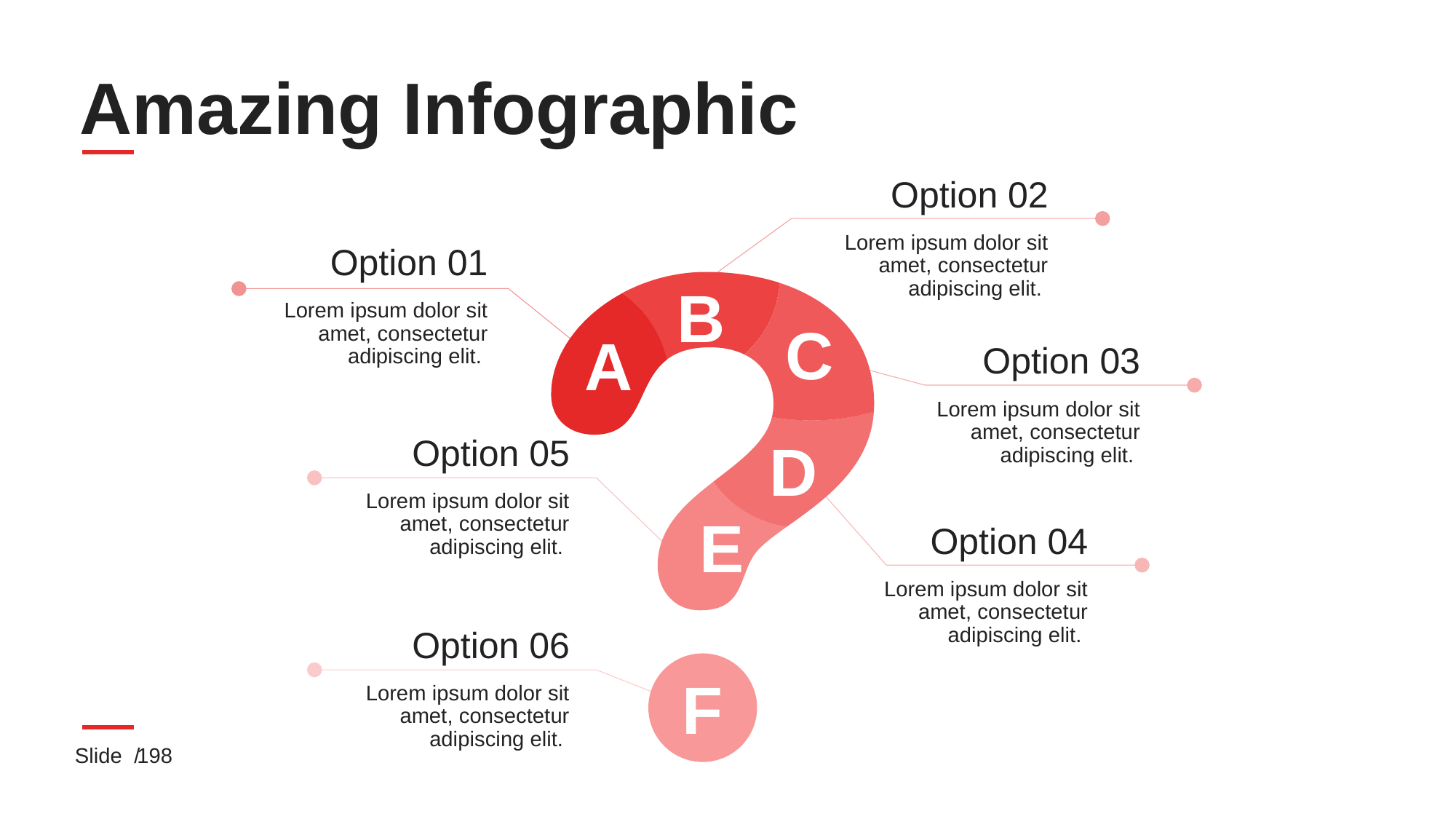

# Amazing Infographic
Option 02
Lorem ipsum dolor sit amet, consectetur adipiscing elit.

Option 01
Lorem ipsum dolor sit amet, consectetur adipiscing elit.
B
C

A
Option 03
Lorem ipsum dolor sit amet, consectetur adipiscing elit.

D
Option 05
Lorem ipsum dolor sit amet, consectetur adipiscing elit.

E

Option 04
Lorem ipsum dolor sit amet, consectetur adipiscing elit.
Option 06
Lorem ipsum dolor sit amet, consectetur adipiscing elit.
F